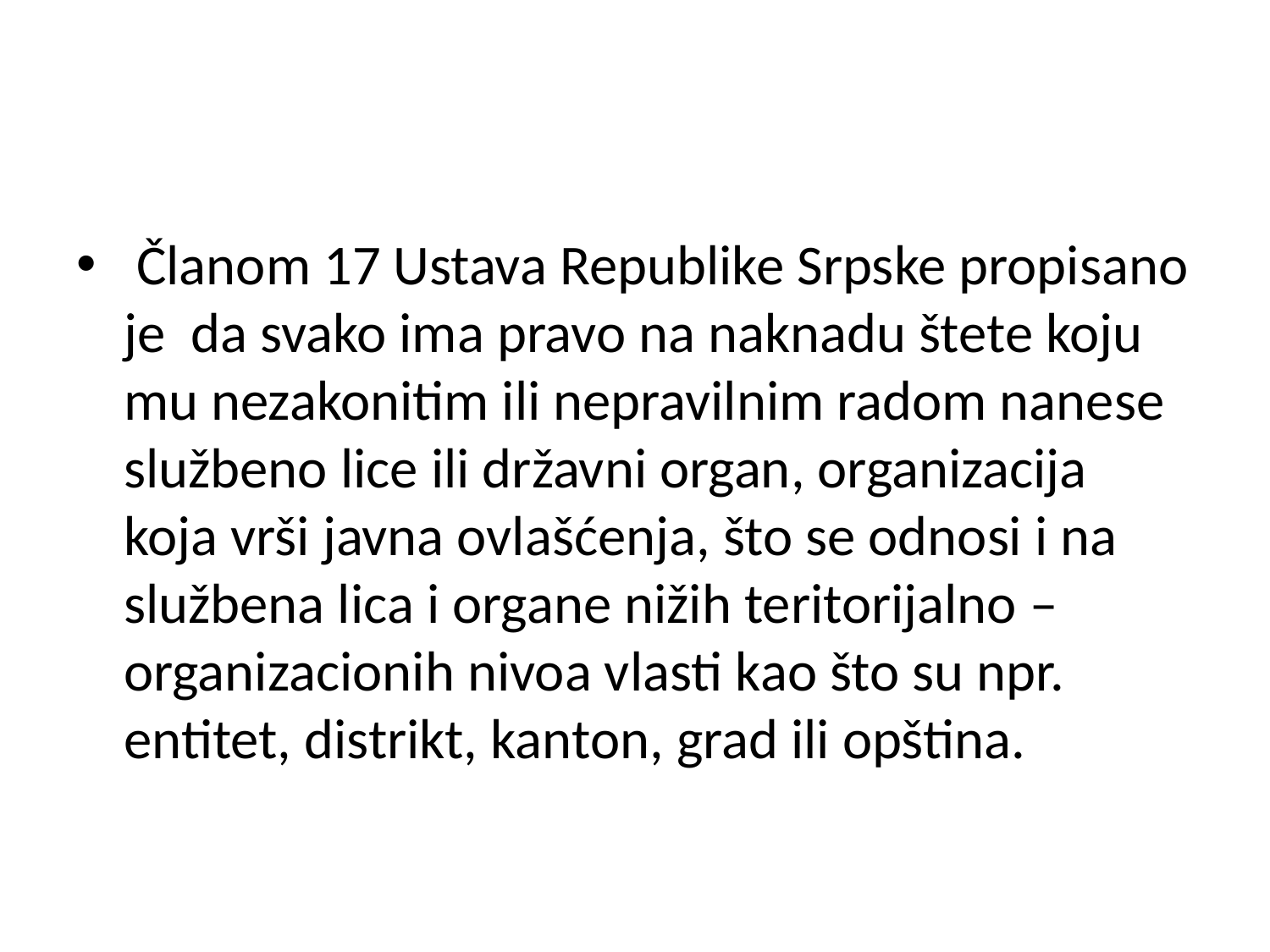

#
 Članom 17 Ustava Republike Srpske propisano je  da svako ima pravo na naknadu štete koju mu nezakonitim ili nepravilnim radom nanese službeno lice ili državni organ, organizacija koja vrši javna ovlašćenja, što se odnosi i na službena lica i organe nižih teritorijalno – organizacionih nivoa vlasti kao što su npr. entitet, distrikt, kanton, grad ili opština.